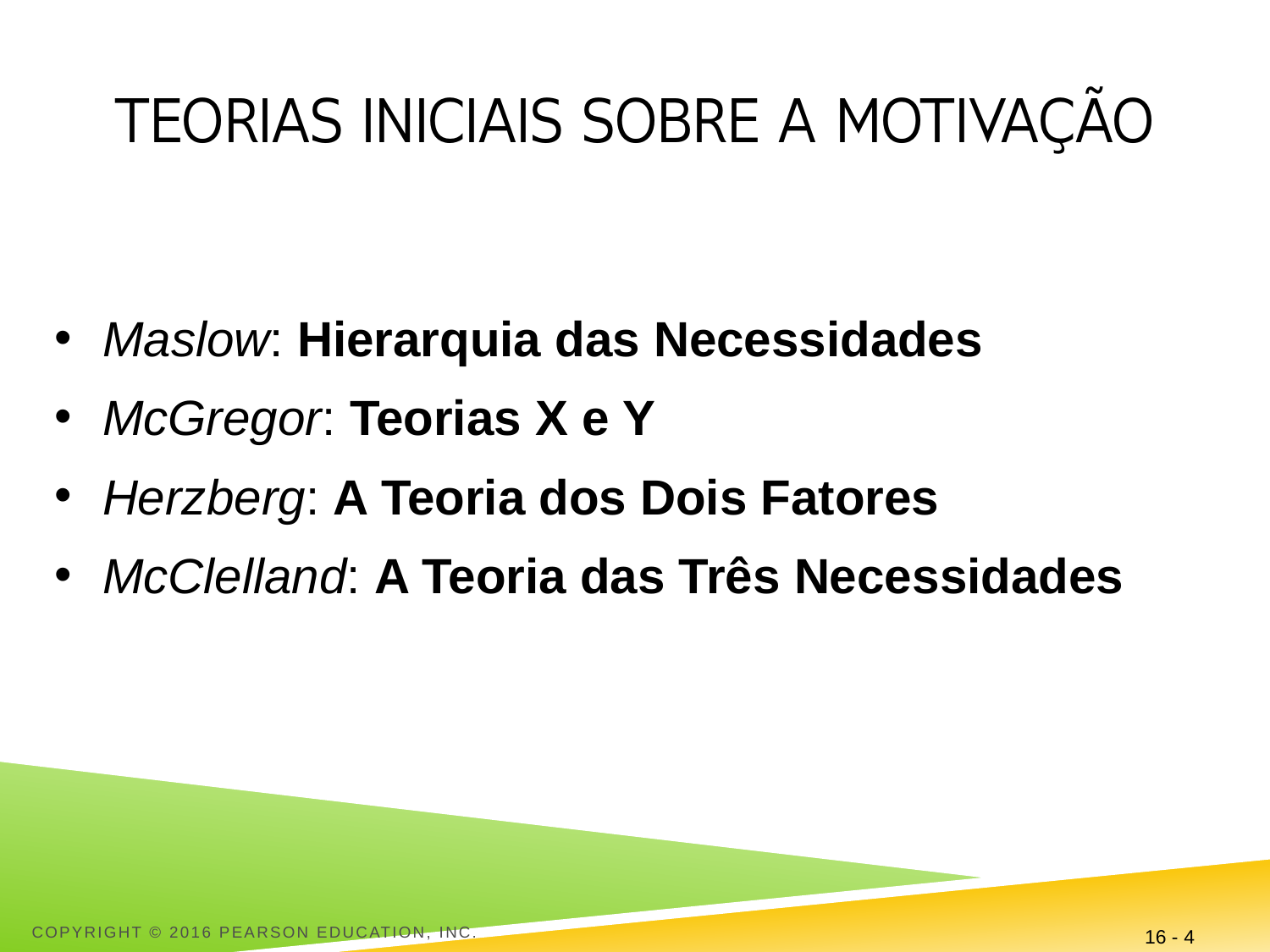

# Teorias iniciais sobre a Motivação

Maslow: Hierarquia das Necessidades
McGregor: Teorias X e Y
Herzberg: A Teoria dos Dois Fatores
McClelland: A Teoria das Três Necessidades
Copyright © 2016 Pearson Education, Inc.
16 - 4